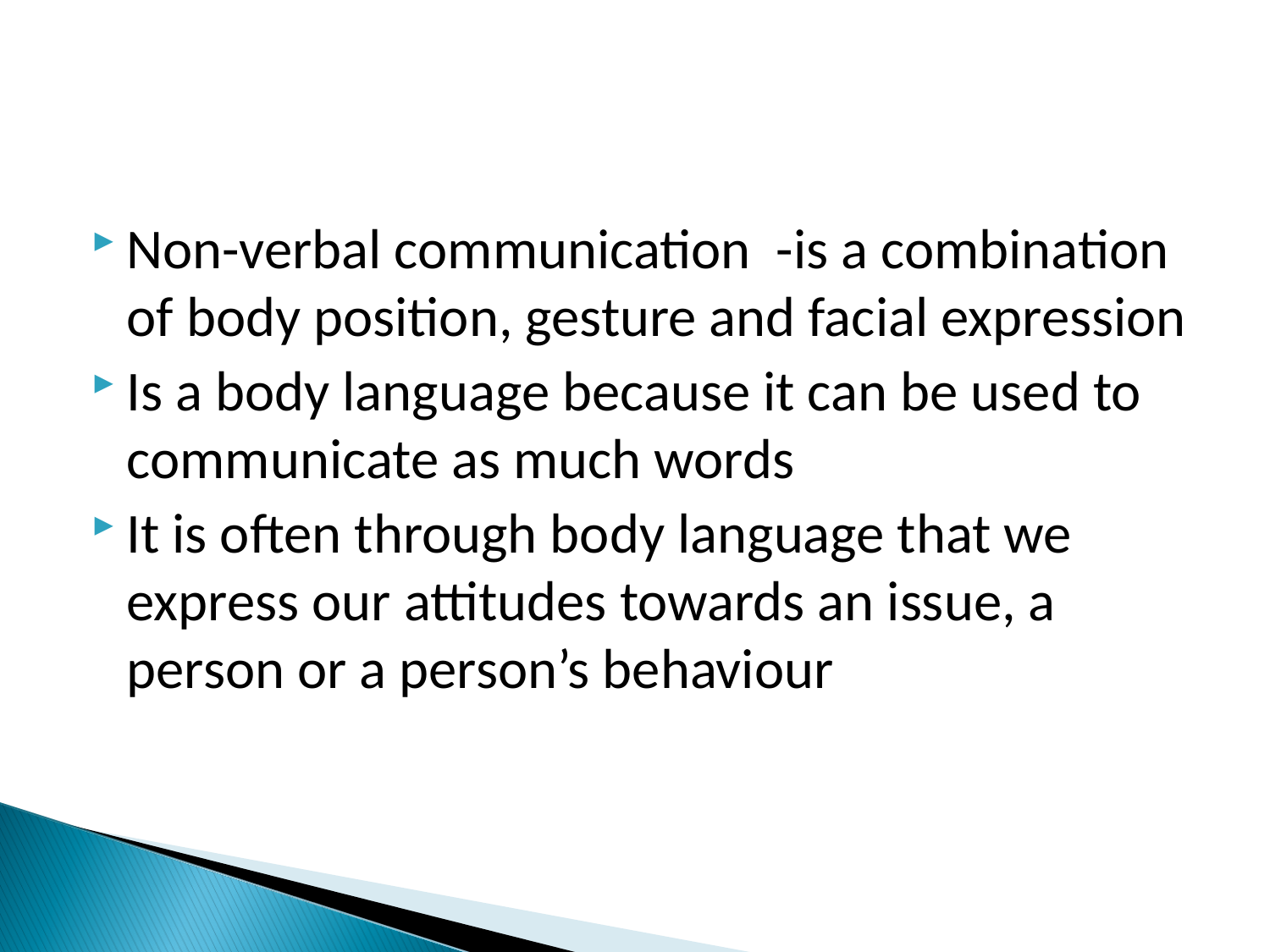

Non-verbal communication  -is a combination of body position, gesture and facial expression
Is a body language because it can be used to communicate as much words
It is often through body language that we express our attitudes towards an issue, a person or a person’s behaviour